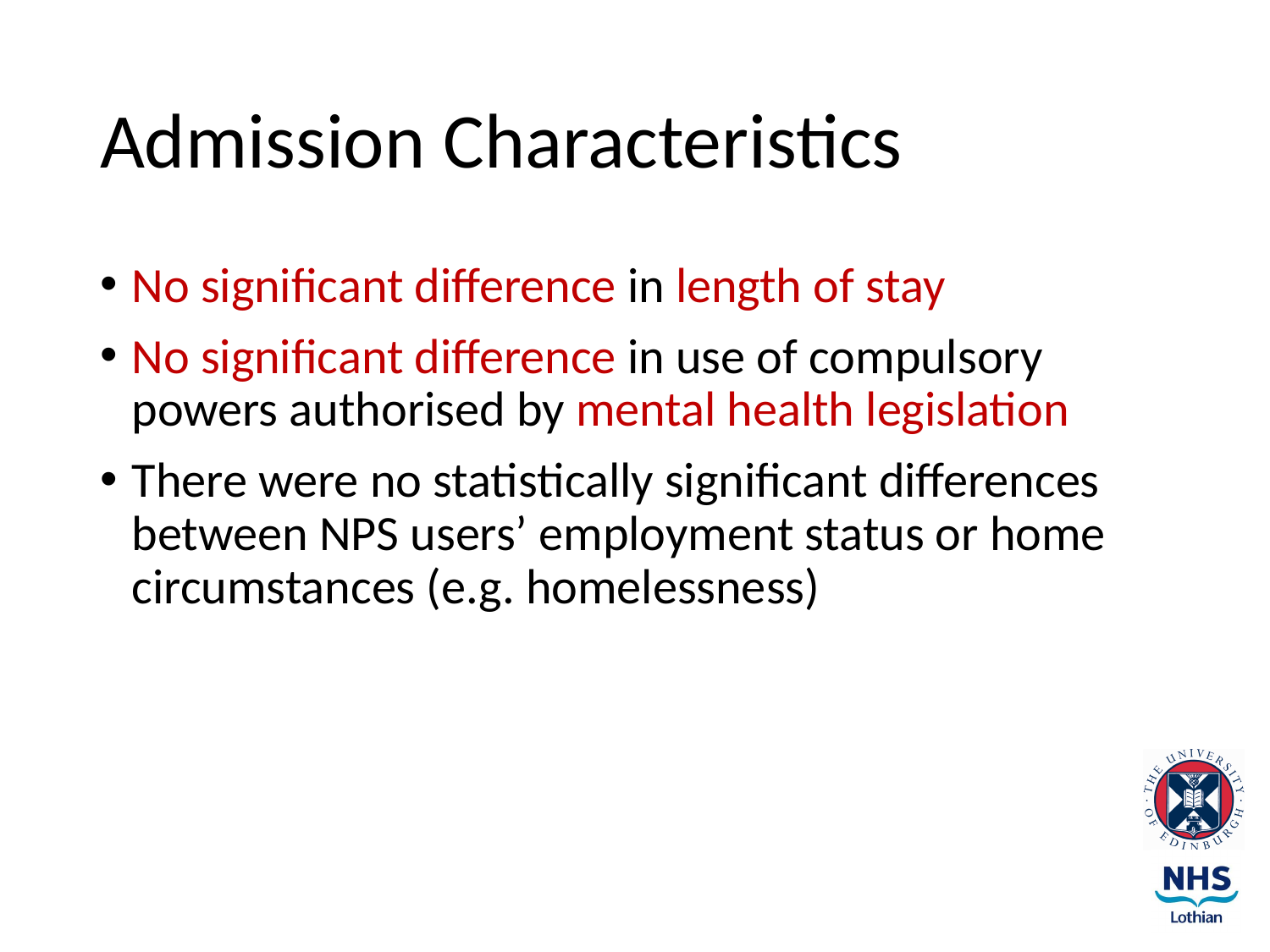

# Admission Characteristics
No significant difference in length of stay
No significant difference in use of compulsory powers authorised by mental health legislation
There were no statistically significant differences between NPS users’ employment status or home circumstances (e.g. homelessness)